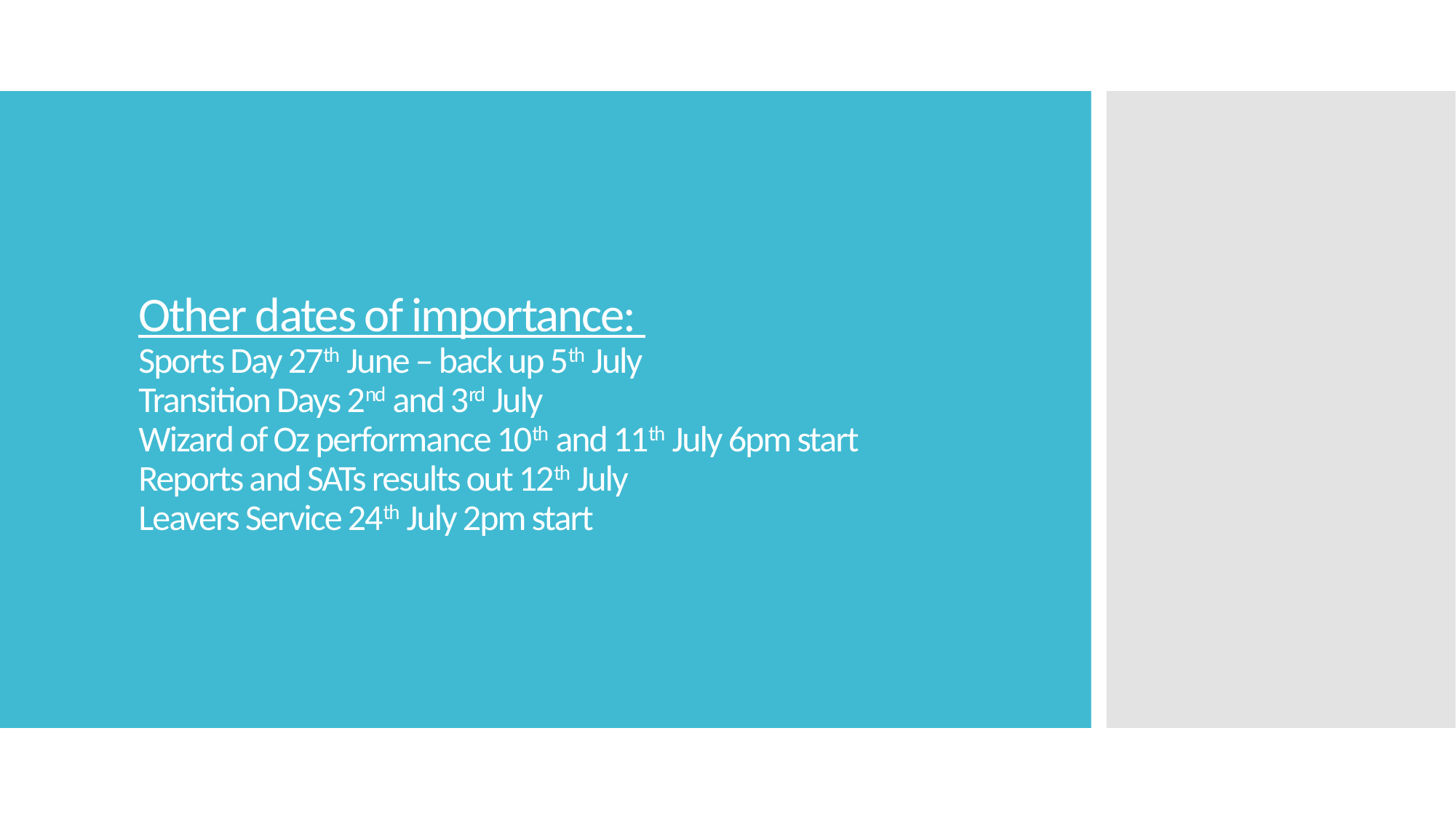

# Other dates of importance: Sports Day 27th June – back up 5th July Transition Days 2nd and 3rd July Wizard of Oz performance 10th and 11th July 6pm start Reports and SATs results out 12th July Leavers Service 24th July 2pm start